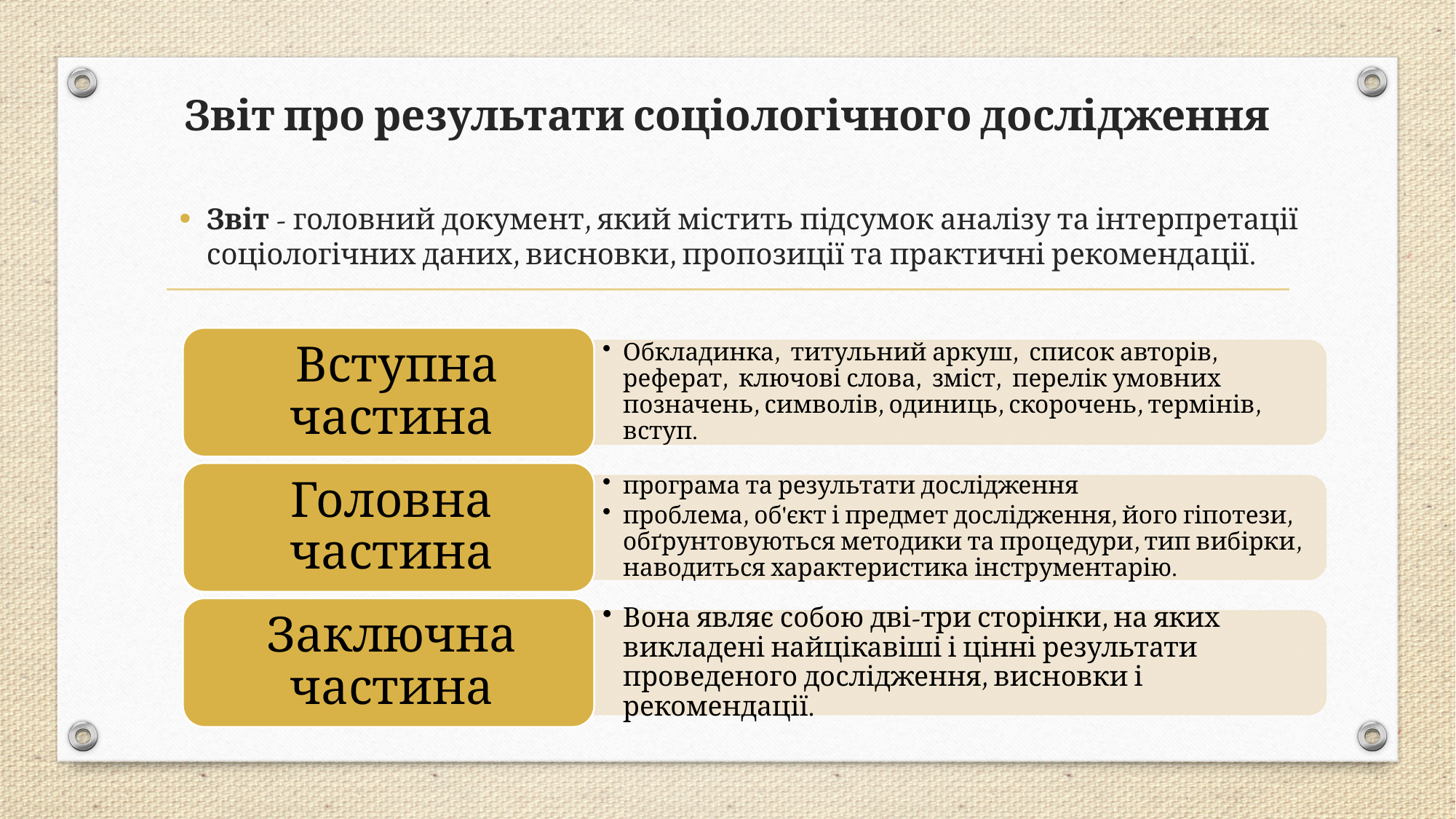

# Звіт про результати соціологічного дослідження
Звіт - головний документ, який містить підсумок аналізу та інтерпретації соціологічних даних, висновки, пропозиції та практичні рекомендації.
Обкладинка,  титульний аркуш,  список авторів,  реферат,  ключові слова,  зміст,  перелік умовних позначень, символів, одиниць, скорочень, термінів,  вступ.
 Вступна частина
програма та результати дослідження
проблема, об'єкт і предмет дослідження, його гіпотези, обґрунтовуються методики та процедури, тип вибірки, наводиться характеристика інструментарію.
Головна частина
Вона являє собою дві-три сторінки, на яких викладені найцікавіші і цінні результати проведеного дослідження, висновки і рекомендації.
Заключна частина